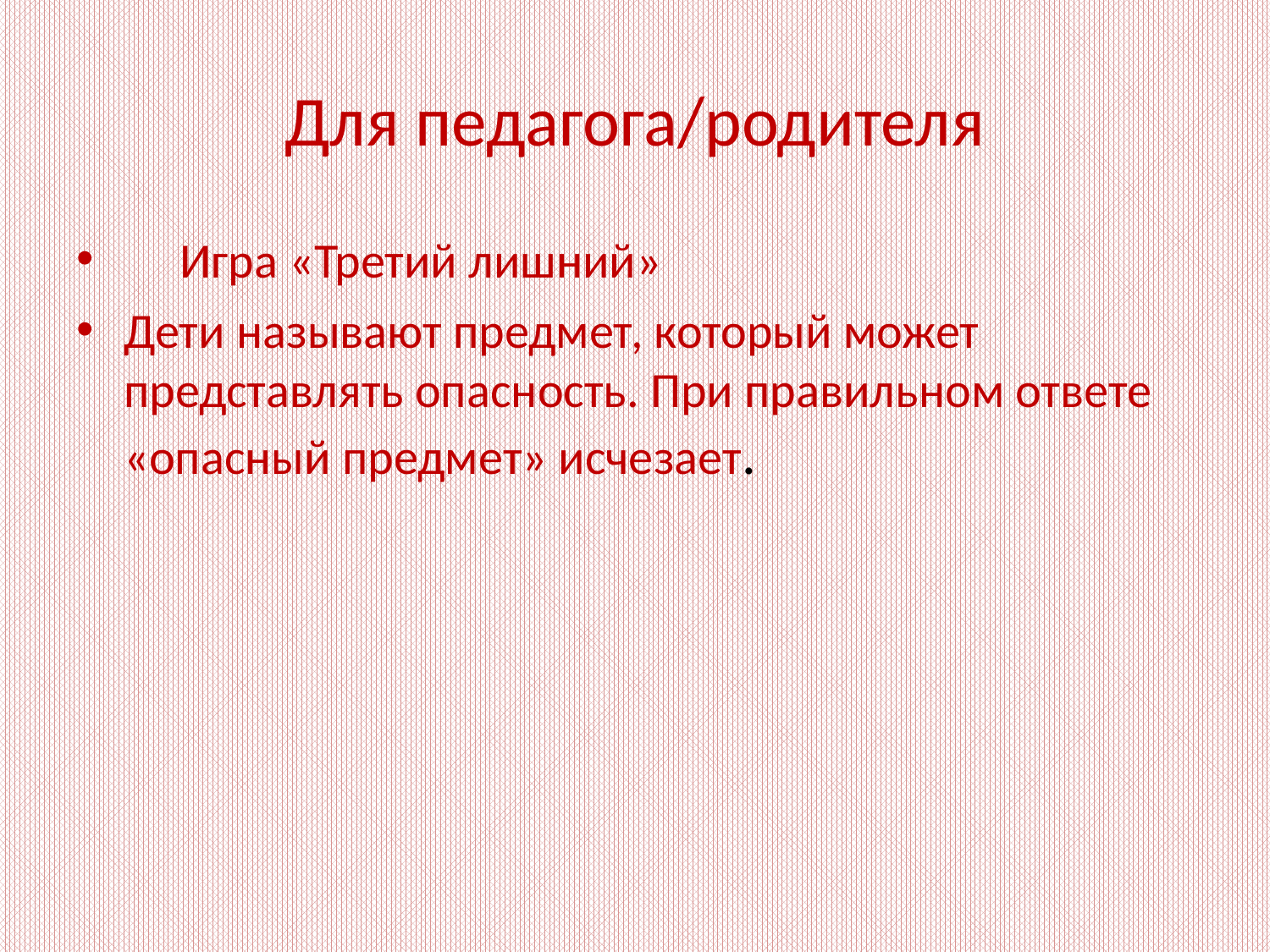

# Для педагога/родителя
     Игра «Третий лишний»
Дети называют предмет, который может представлять опасность. При правильном ответе «опасный предмет» исчезает.